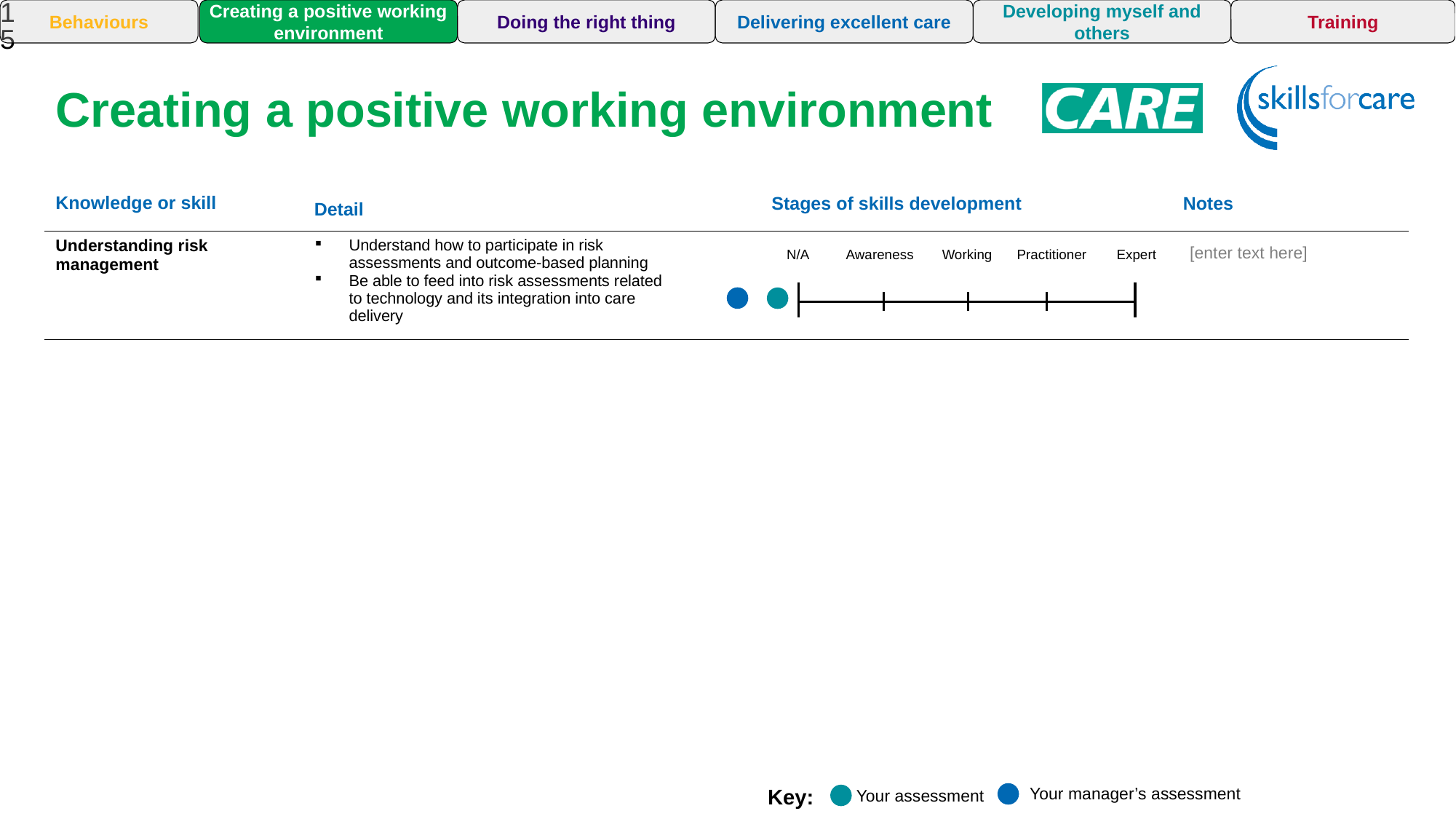

15
Training
Behaviours
Creating a positive working environment
Doing the right thing
Delivering excellent care
Developing myself and others
Creating a positive working environment
| Knowledge or skill | Detail |  | Stages of skills development | Notes |
| --- | --- | --- | --- | --- |
| Understanding risk management | Understand how to participate in risk assessments and outcome-based planning Be able to feed into risk assessments related to technology and its integration into care delivery |  |  |  |
Awareness
Awareness
Awareness
Awareness
[enter text here]
N/A
Awareness
Working
Practitioner
Expert

Awareness
Awareness
Your manager’s assessment
Key:
Your assessment